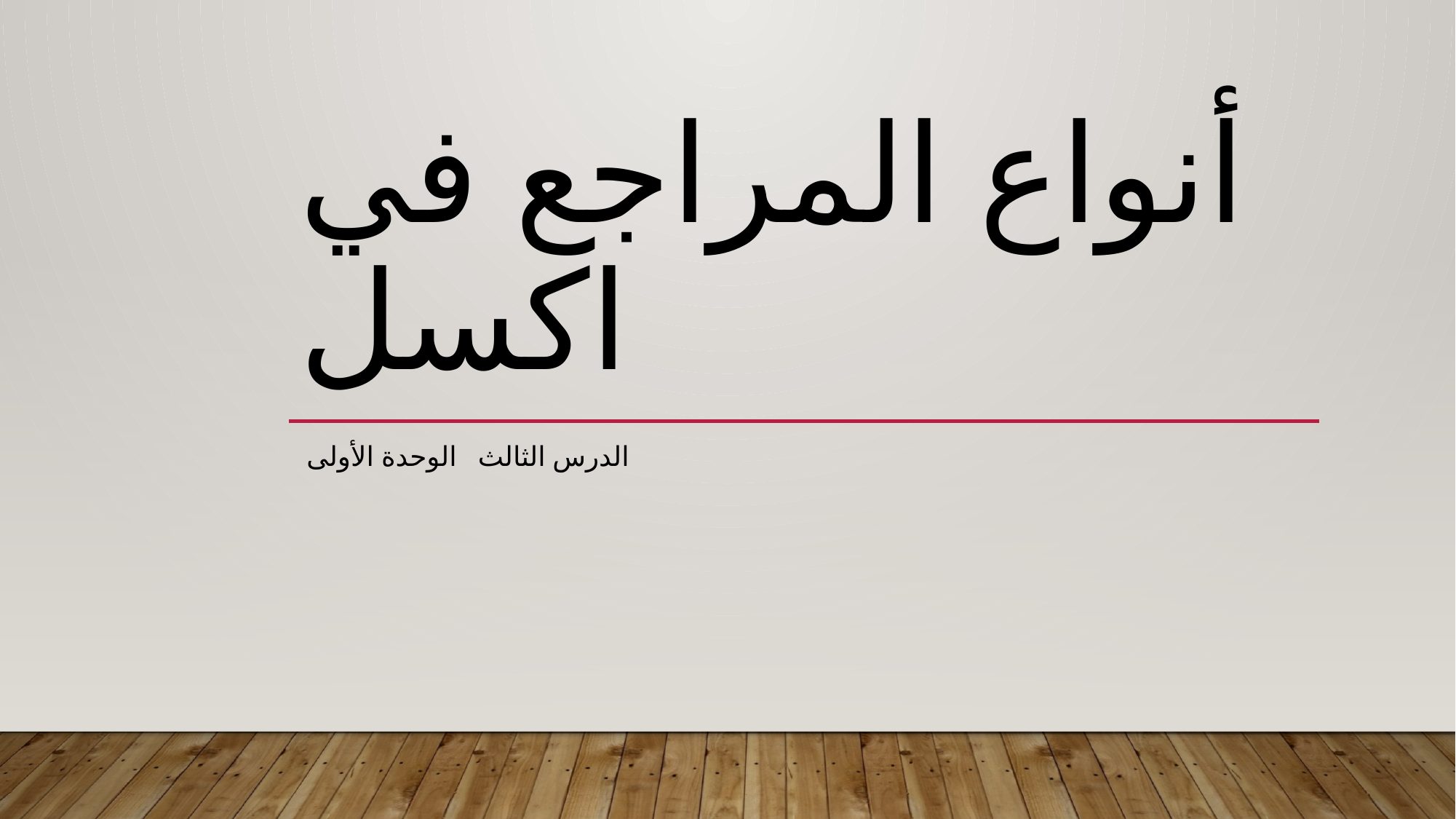

# أنواع المراجع في اكسل
الدرس الثالث   الوحدة الأولى